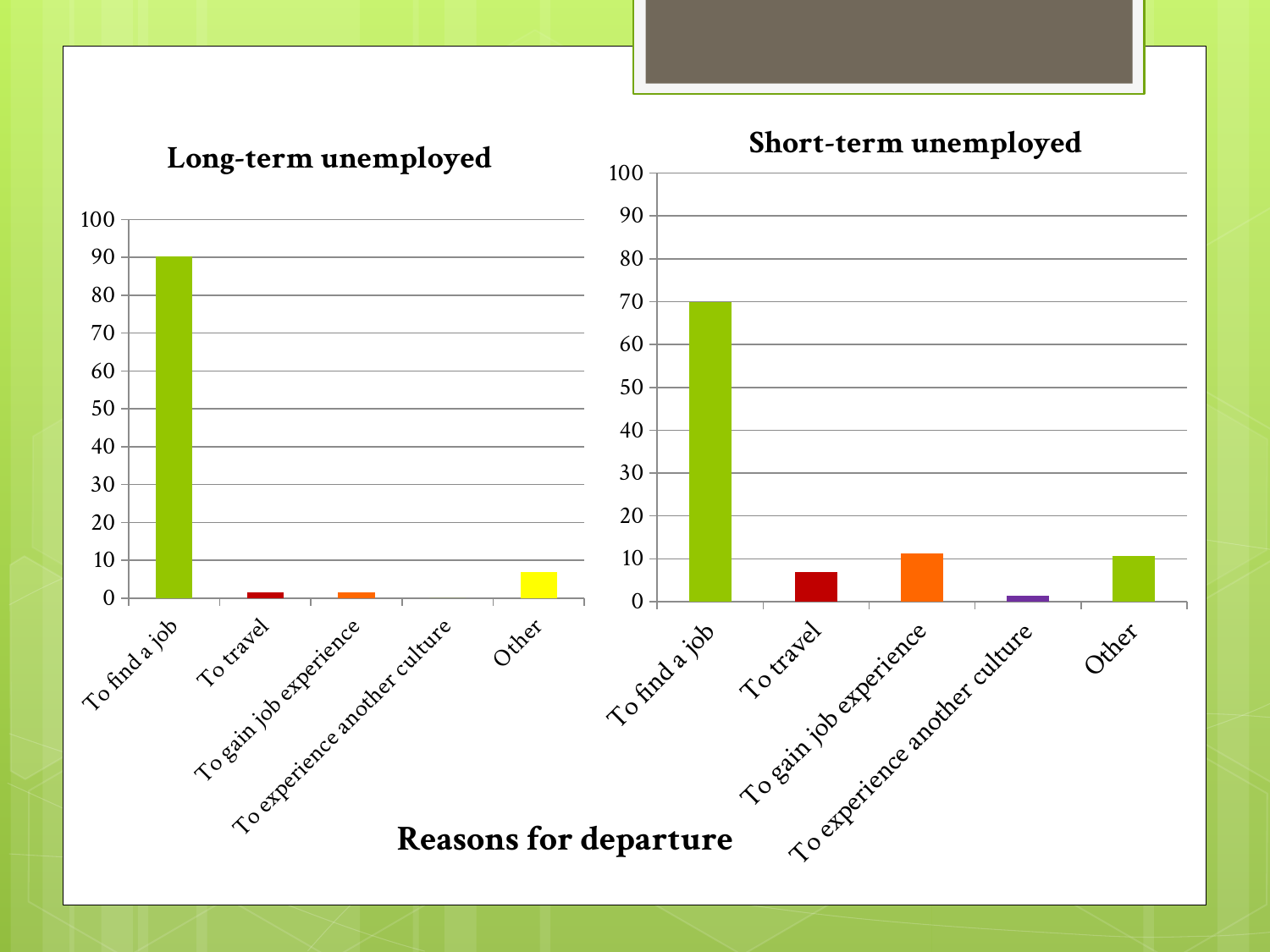

### Chart:

| Category | Short-term unemployed |
|---|---|
| To find a job | 69.8 |
| To travel | 6.9 |
| To gain job experience | 11.3 |
| To experience another culture | 1.3 |
| Other | 10.7 |

### Chart:

| Category | Long-term unemployed |
|---|---|
| To find a job | 90.3 |
| To travel | 1.4 |
| To gain job experience | 1.4 |
| To experience another culture | 0.0 |
| Other | 6.9 |
Reasons for departure